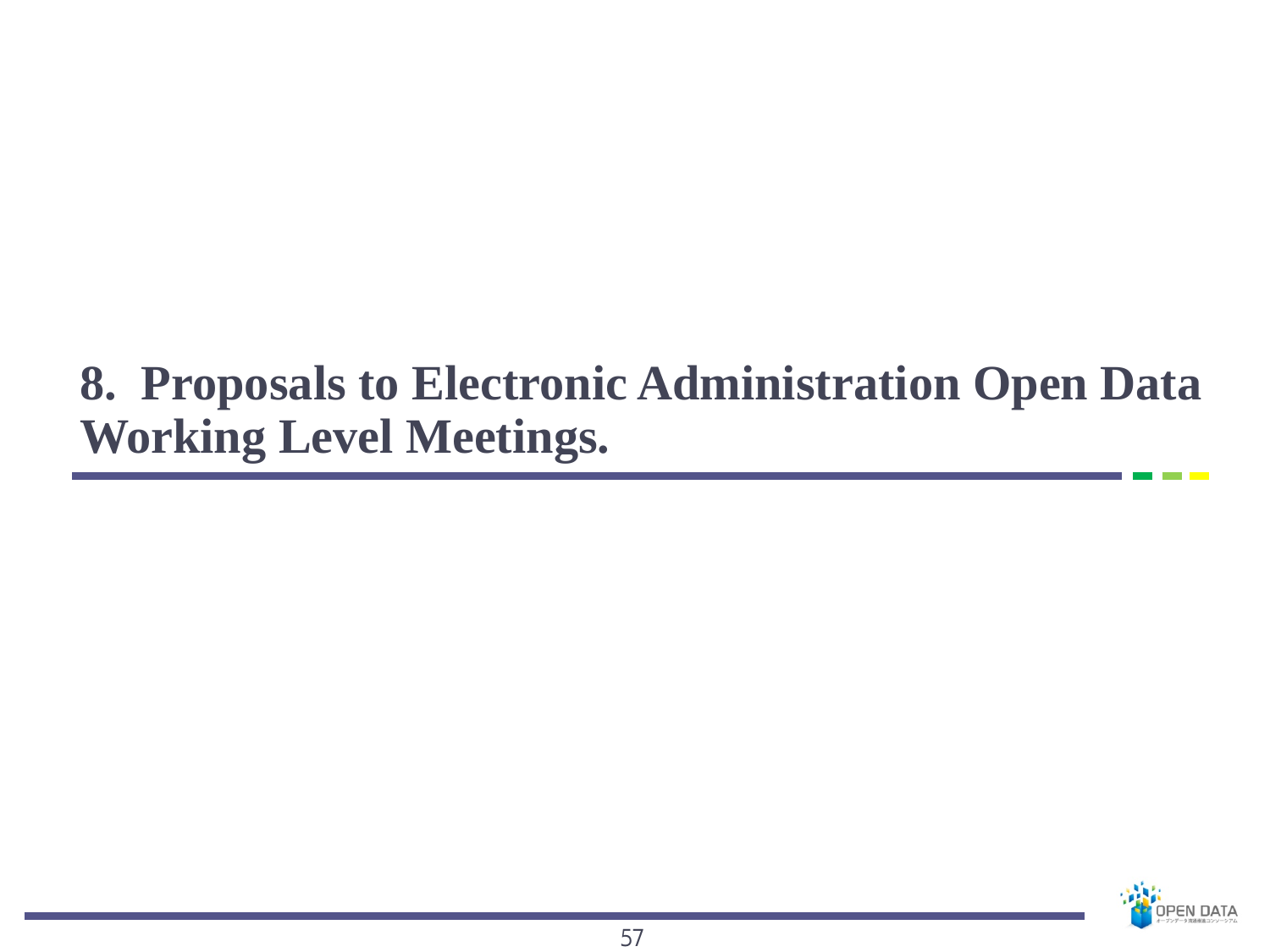

# 8.  Proposals to Electronic Administration Open Data Working Level Meetings.
57